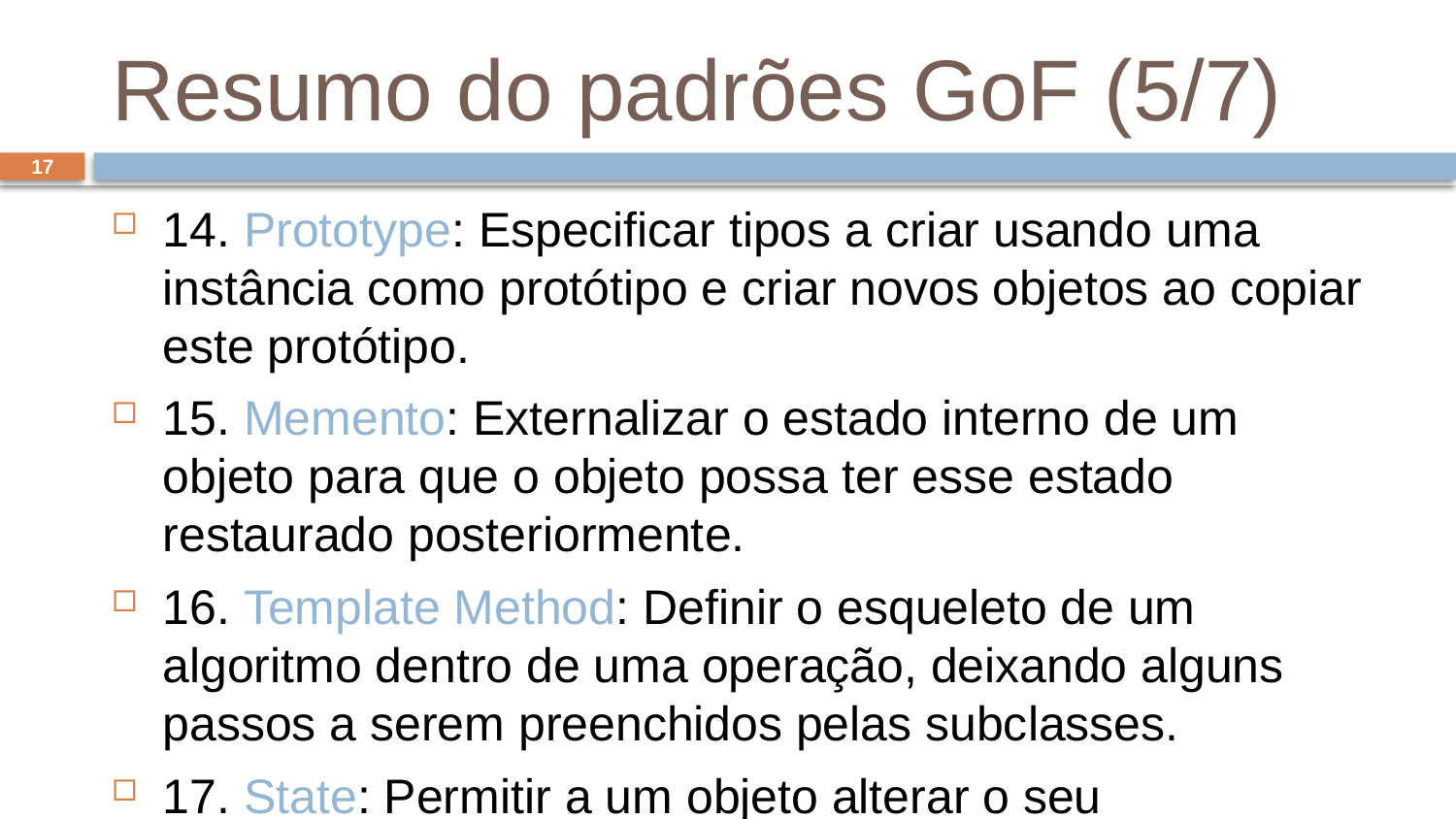

# Resumo do padrões GoF (5/7)
17
14. Prototype: Especificar tipos a criar usando uma instância como protótipo e criar novos objetos ao copiar este protótipo.
15. Memento: Externalizar o estado interno de um objeto para que o objeto possa ter esse estado restaurado posteriormente.
16. Template Method: Definir o esqueleto de um algoritmo dentro de uma operação, deixando alguns passos a serem preenchidos pelas subclasses.
17. State: Permitir a um objeto alterar o seu comportamento quando o seu estado interno mudar.